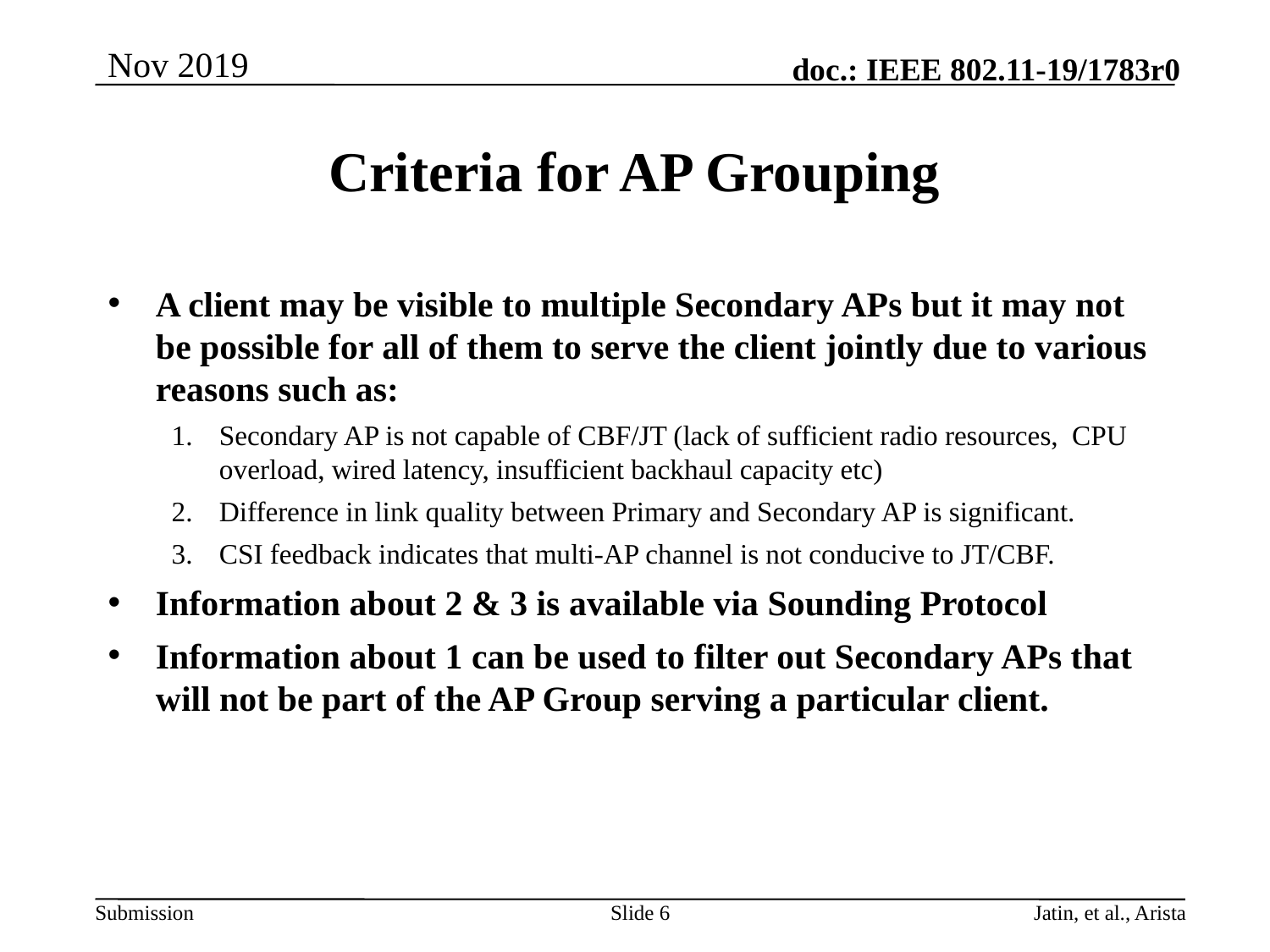

# Criteria for AP Grouping
A client may be visible to multiple Secondary APs but it may not be possible for all of them to serve the client jointly due to various reasons such as:
Secondary AP is not capable of CBF/JT (lack of sufficient radio resources,  CPU overload, wired latency, insufficient backhaul capacity etc)
Difference in link quality between Primary and Secondary AP is significant.
CSI feedback indicates that multi-AP channel is not conducive to JT/CBF.
Information about 2 & 3 is available via Sounding Protocol
Information about 1 can be used to filter out Secondary APs that will not be part of the AP Group serving a particular client.

Slide 6
Jatin, et al., Arista